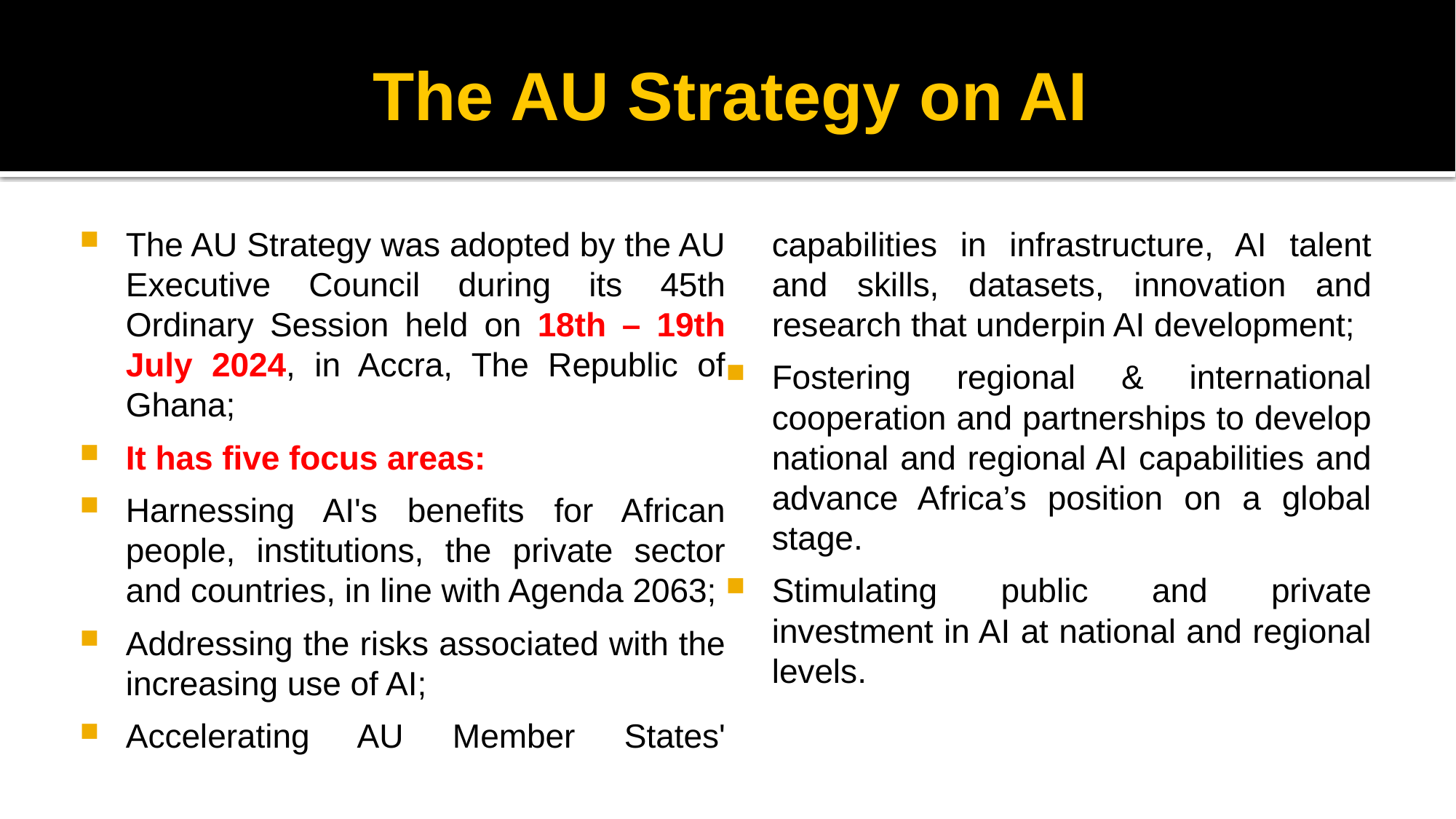

# The AU Strategy on AI
The AU Strategy was adopted by the AU Executive Council during its 45th Ordinary Session held on 18th – 19th July 2024, in Accra, The Republic of Ghana;
It has five focus areas:
Harnessing AI's benefits for African people, institutions, the private sector and countries, in line with Agenda 2063;
Addressing the risks associated with the increasing use of AI;
Accelerating AU Member States' capabilities in infrastructure, AI talent and skills, datasets, innovation and research that underpin AI development;
Fostering regional & international cooperation and partnerships to develop national and regional AI capabilities and advance Africa’s position on a global stage.
Stimulating public and private investment in AI at national and regional levels.